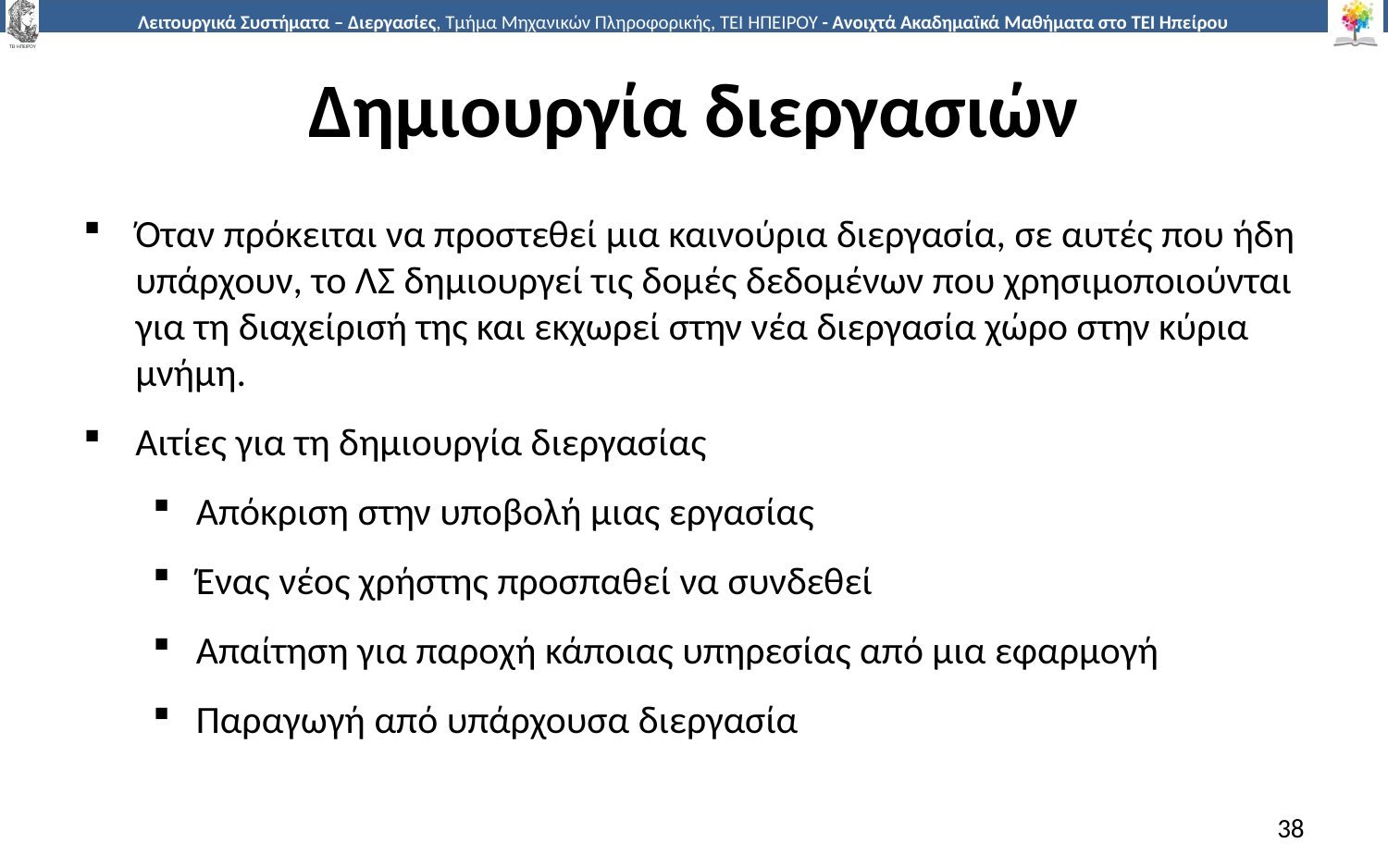

# Δημιουργία διεργασιών
Όταν πρόκειται να προστεθεί μια καινούρια διεργασία, σε αυτές που ήδη υπάρχουν, το ΛΣ δημιουργεί τις δομές δεδομένων που χρησιμοποιούνται για τη διαχείρισή της και εκχωρεί στην νέα διεργασία χώρο στην κύρια μνήμη.
Αιτίες για τη δημιουργία διεργασίας
Απόκριση στην υποβολή μιας εργασίας
Ένας νέος χρήστης προσπαθεί να συνδεθεί
Απαίτηση για παροχή κάποιας υπηρεσίας από μια εφαρμογή
Παραγωγή από υπάρχουσα διεργασία
38